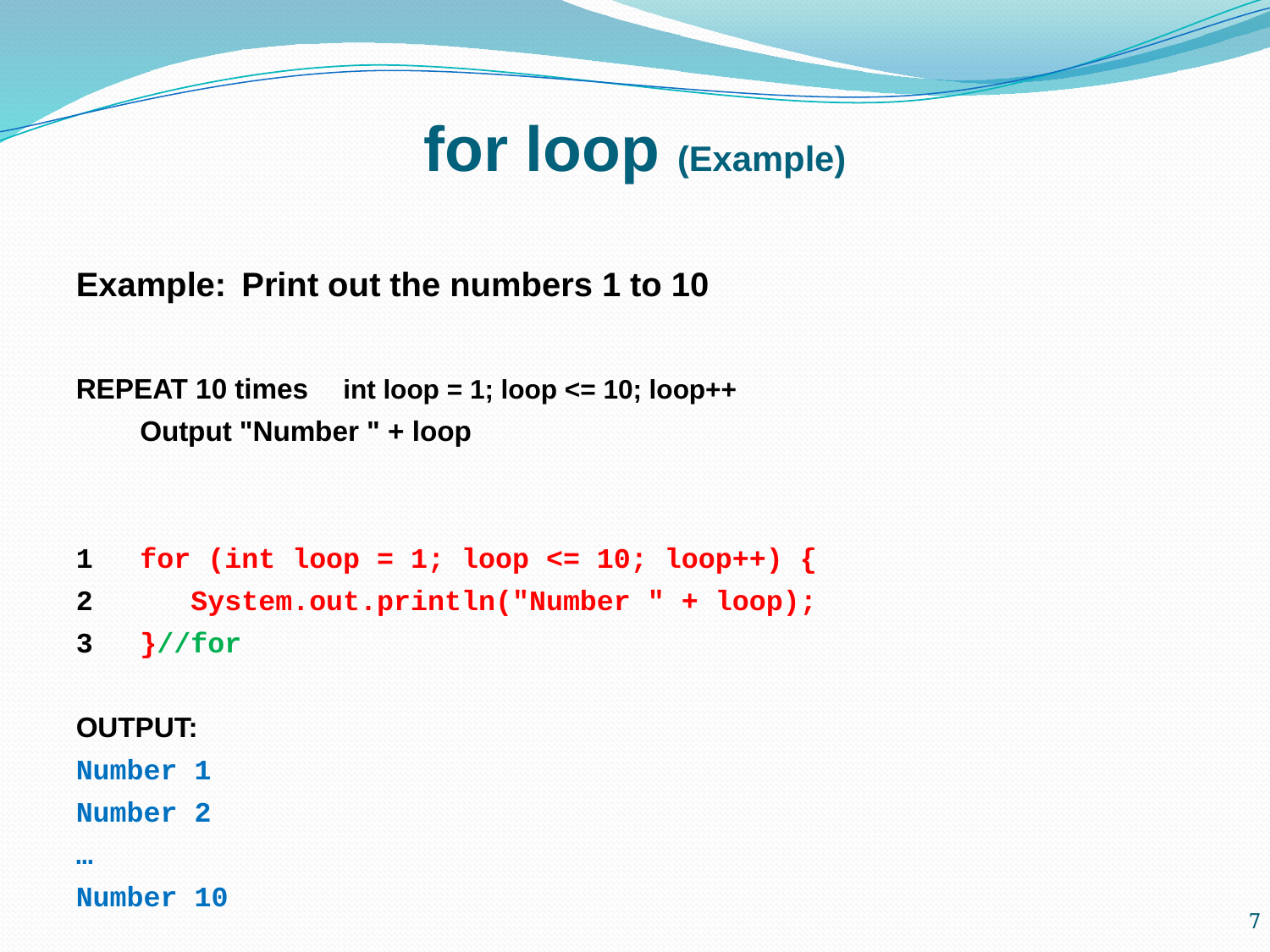

# for loop (Example)
Example: 	Print out the numbers 1 to 10

REPEAT 10 times 	int loop = 1; loop <= 10; loop++
	Output "Number " + loop

1	for (int loop = 1; loop <= 10; loop++) {
2	   System.out.println("Number " + loop);
3	}//for

OUTPUT:
Number 1
Number 2
…
Number 10

7